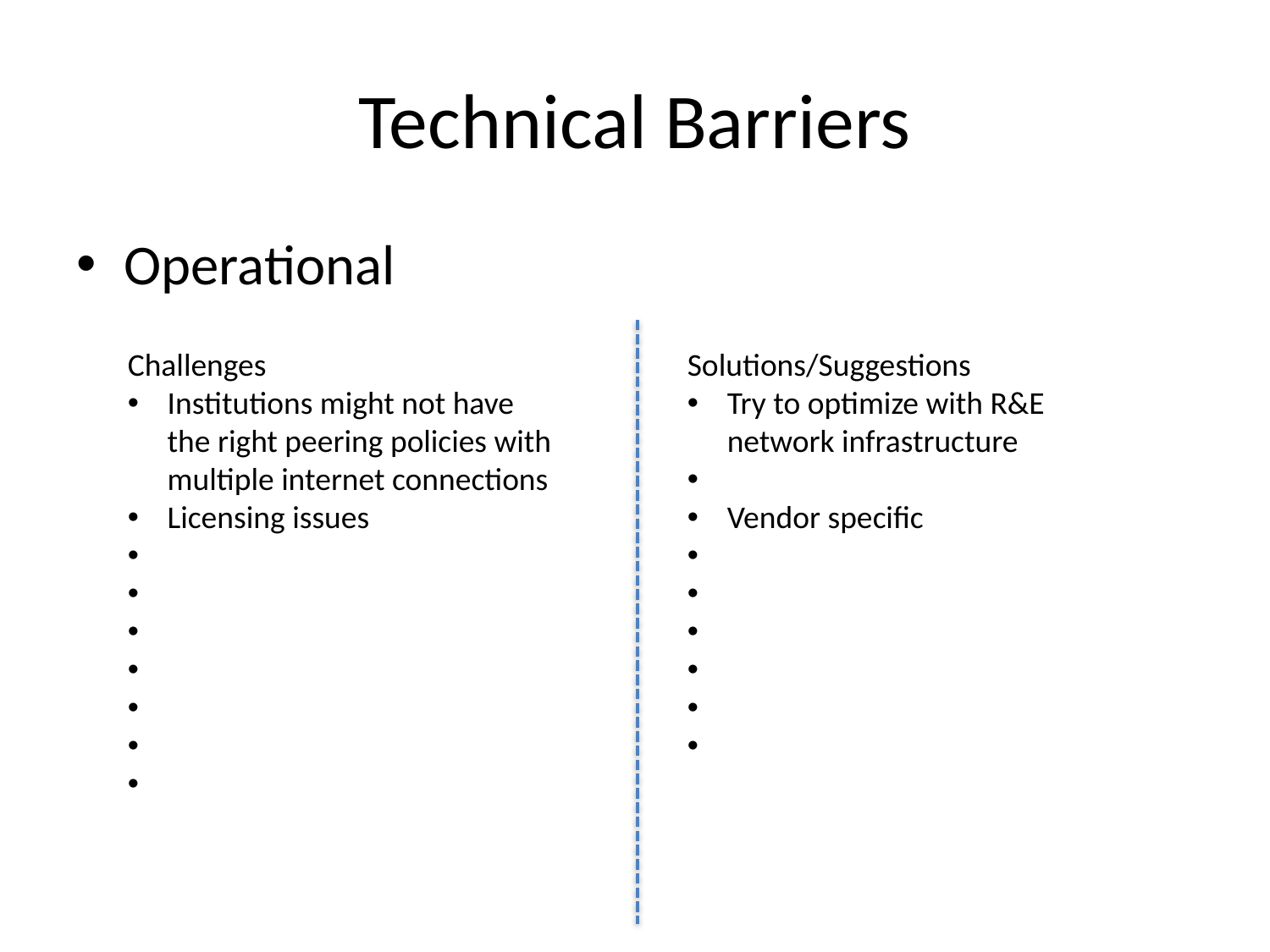

# Technical Barriers
Operational
Challenges
Institutions might not have the right peering policies with multiple internet connections
Licensing issues

Solutions/Suggestions
Try to optimize with R&E network infrastructure

Vendor specific